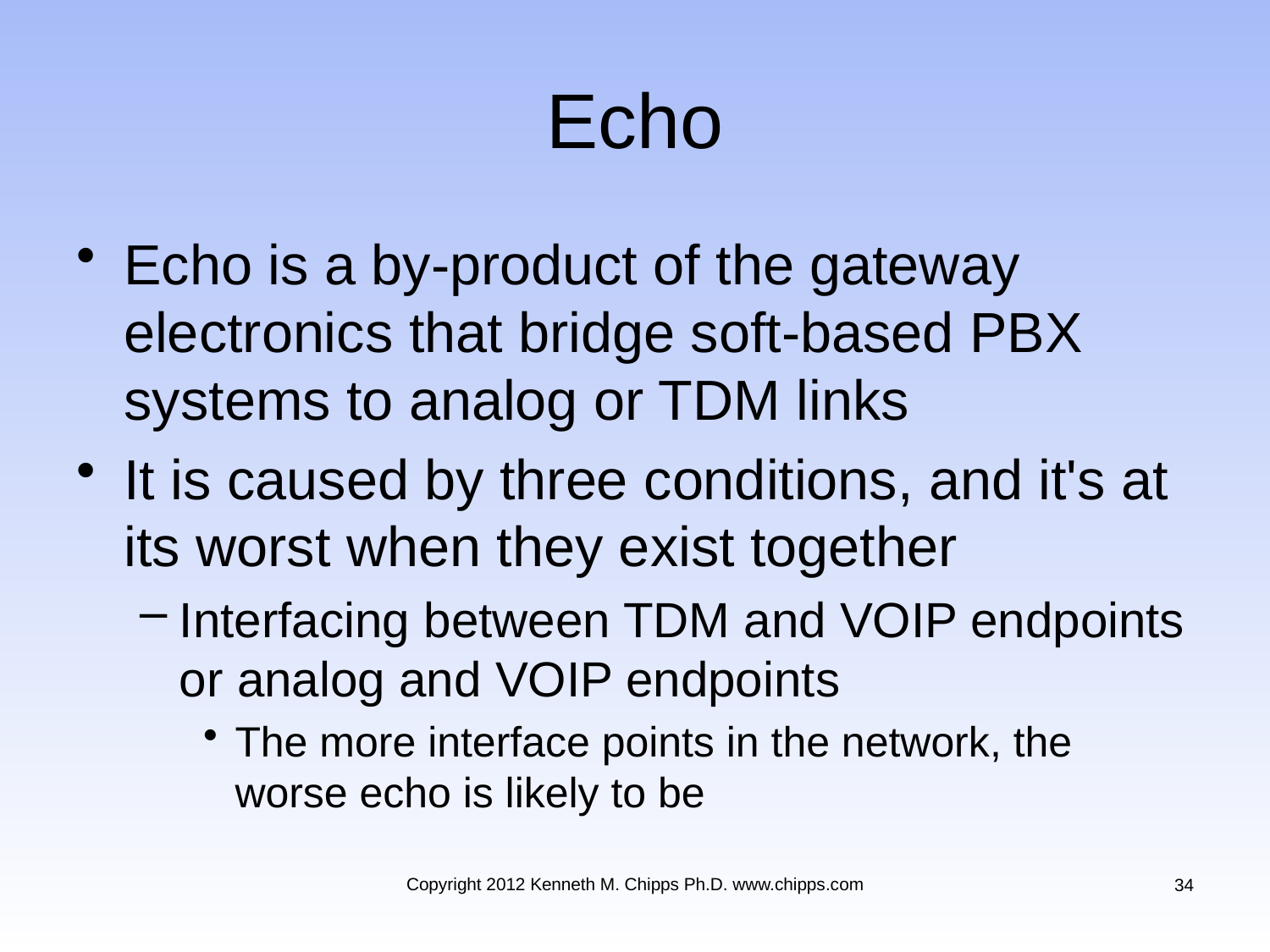

# Echo
Echo is a by-product of the gateway electronics that bridge soft-based PBX systems to analog or TDM links
It is caused by three conditions, and it's at its worst when they exist together
Interfacing between TDM and VOIP endpoints or analog and VOIP endpoints
The more interface points in the network, the worse echo is likely to be
Copyright 2012 Kenneth M. Chipps Ph.D. www.chipps.com
34